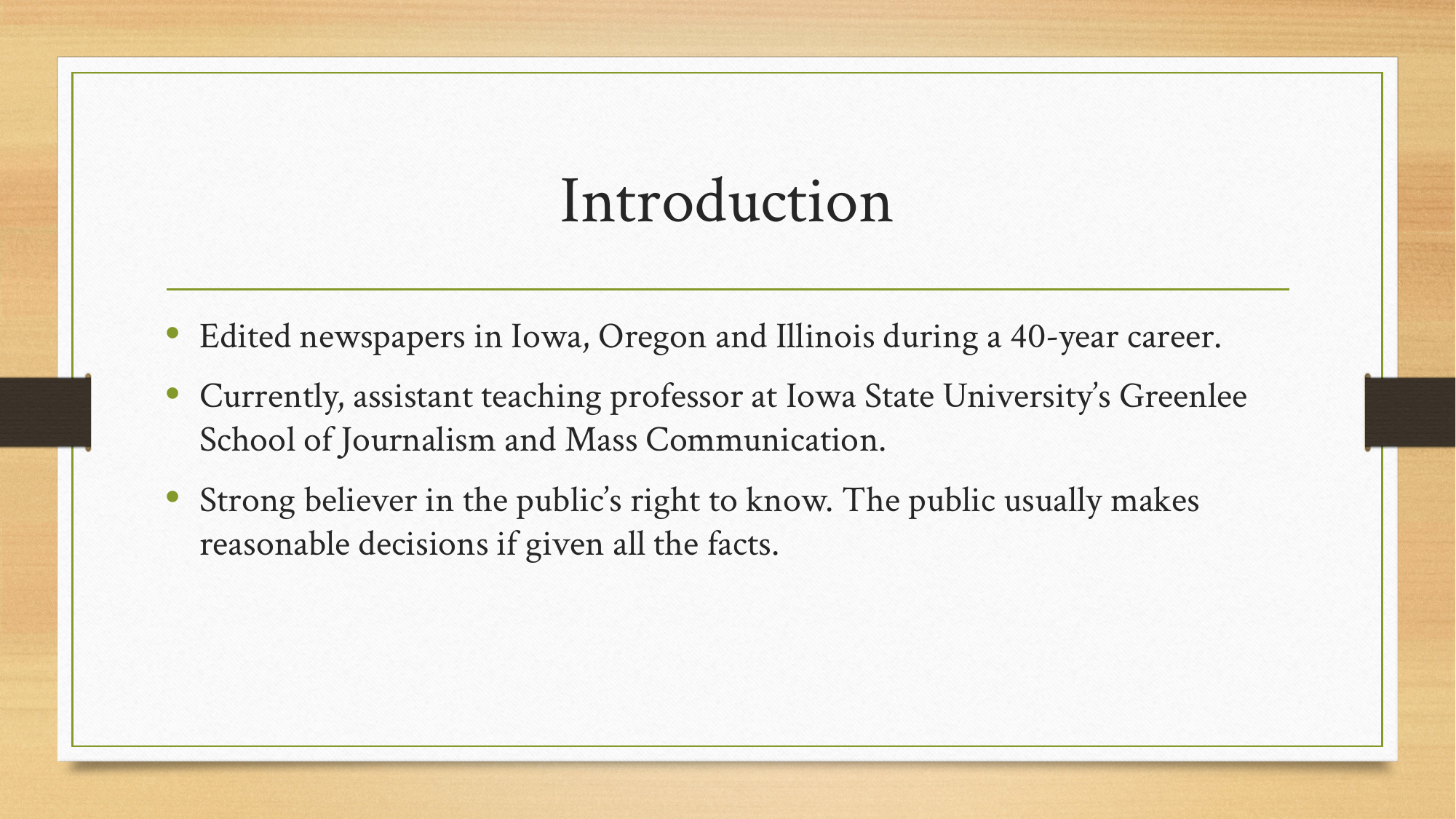

# Introduction
Edited newspapers in Iowa, Oregon and Illinois during a 40-year career.
Currently, assistant teaching professor at Iowa State University’s Greenlee School of Journalism and Mass Communication.
Strong believer in the public’s right to know. The public usually makes reasonable decisions if given all the facts.